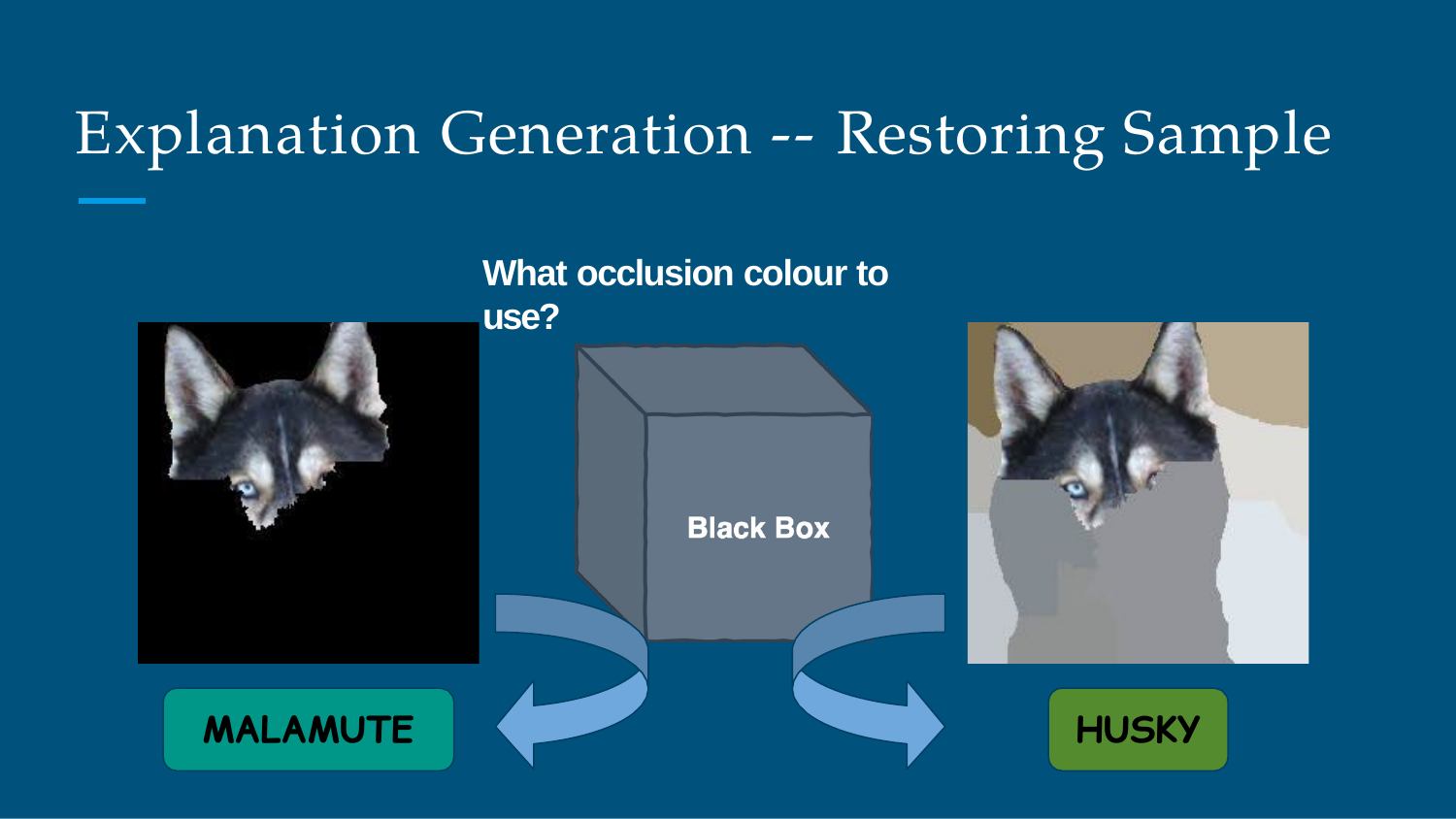

# Explanation Generation -- Restoring Sample
What occlusion colour to use?

HUSKY
MALAMUTE